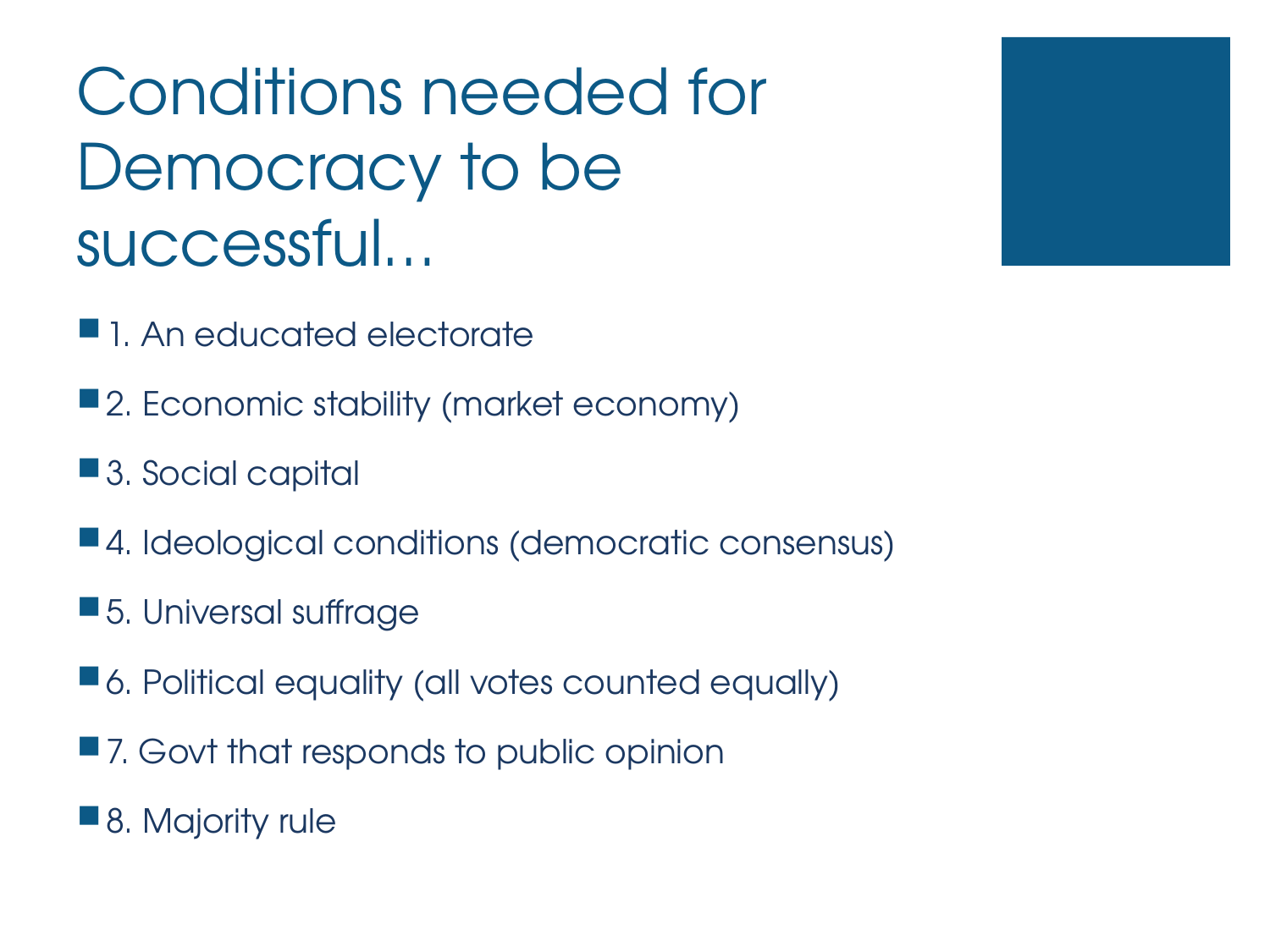

# Conditions needed for Democracy to be successful…
1. An educated electorate
2. Economic stability (market economy)
3. Social capital
4. Ideological conditions (democratic consensus)
5. Universal suffrage
6. Political equality (all votes counted equally)
7. Govt that responds to public opinion
8. Majority rule